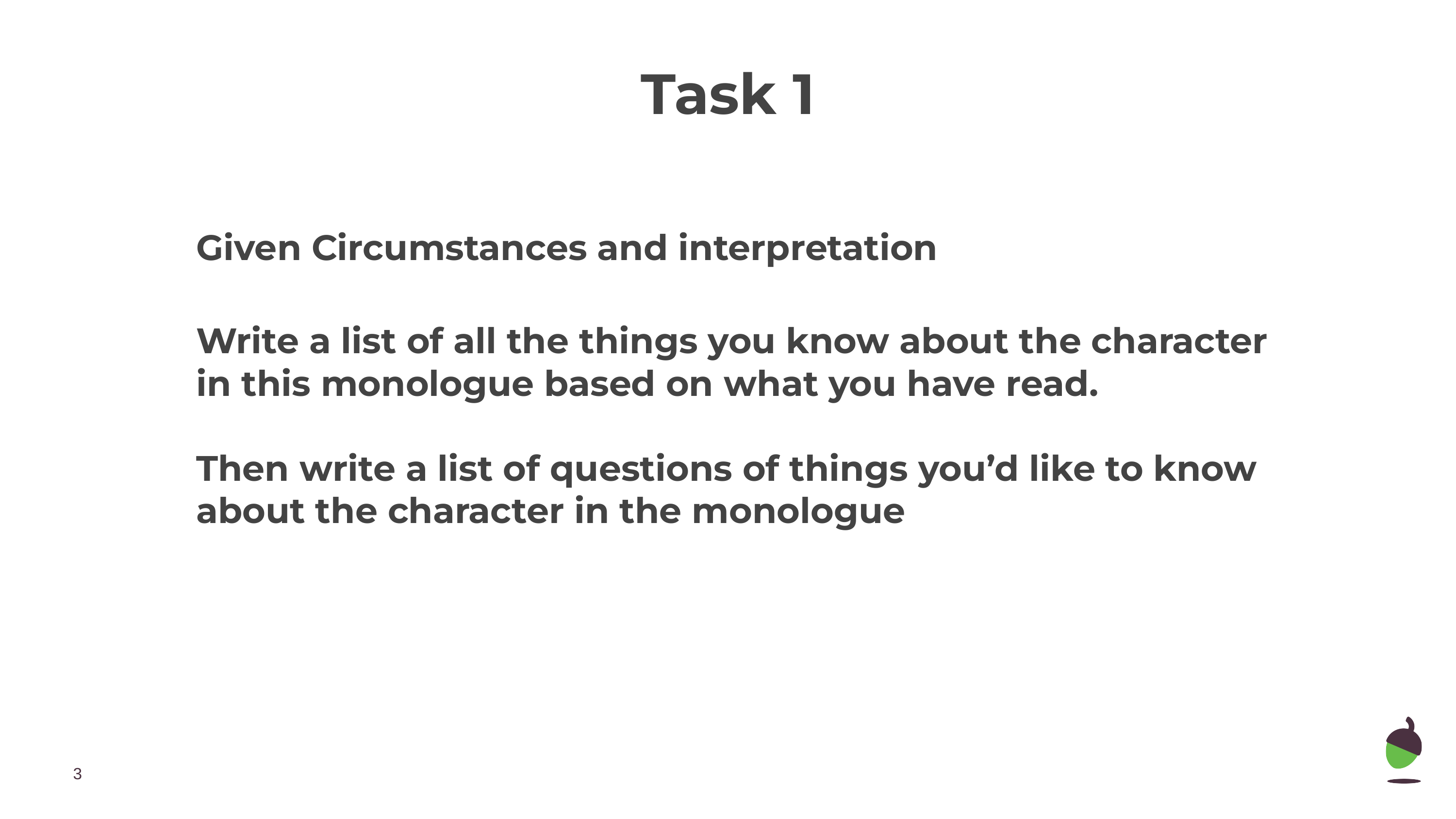

Task 1
Given Circumstances and interpretation
Write a list of all the things you know about the character in this monologue based on what you have read.

Then write a list of questions of things you’d like to know about the character in the monologue
3